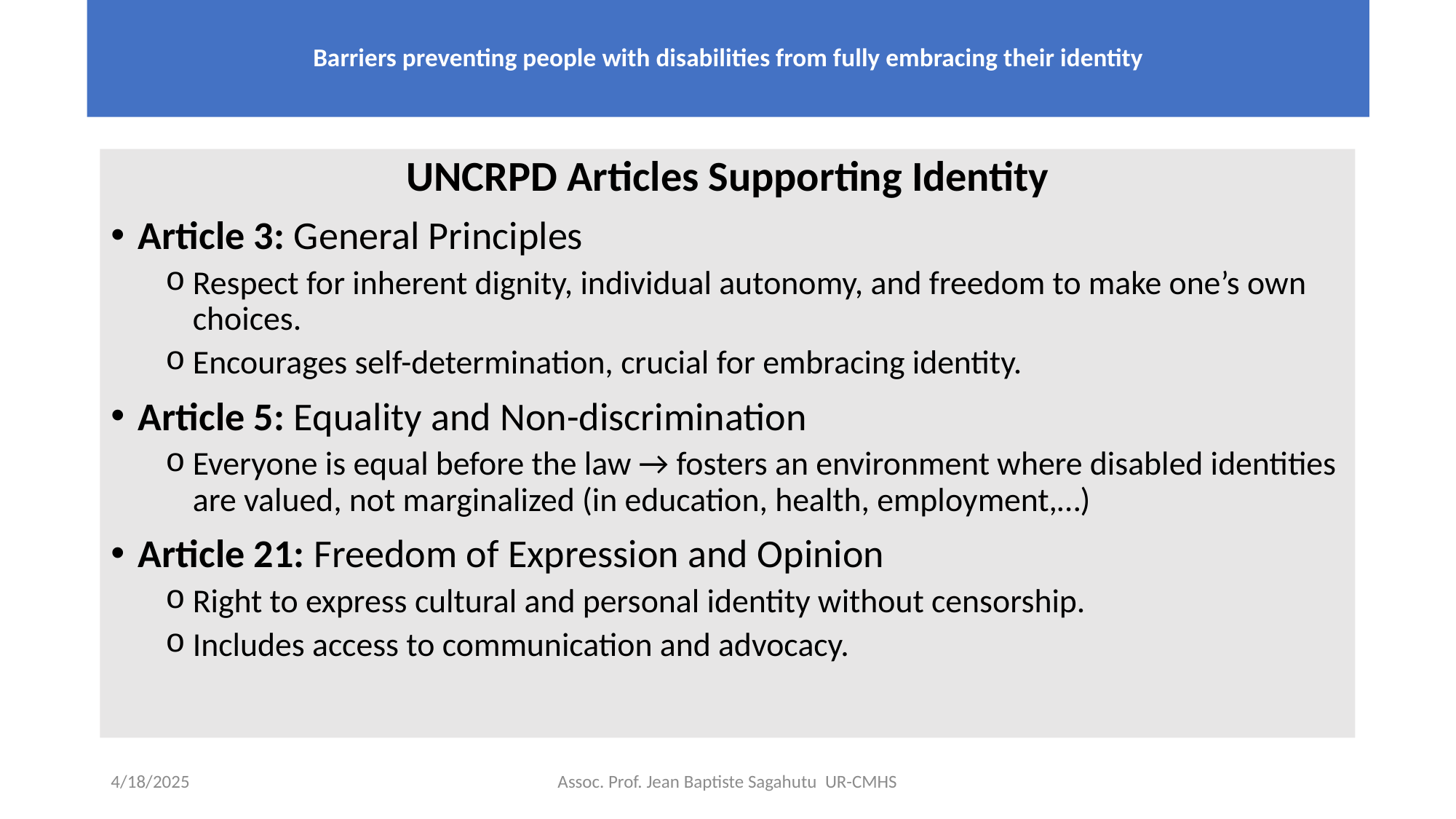

# Barriers preventing people with disabilities from fully embracing their identity
UNCRPD Articles Supporting Identity
Article 3: General Principles
Respect for inherent dignity, individual autonomy, and freedom to make one’s own choices.
Encourages self-determination, crucial for embracing identity.
Article 5: Equality and Non-discrimination
Everyone is equal before the law → fosters an environment where disabled identities are valued, not marginalized (in education, health, employment,…)
Article 21: Freedom of Expression and Opinion
Right to express cultural and personal identity without censorship.
Includes access to communication and advocacy.

4/18/2025
Assoc. Prof. Jean Baptiste Sagahutu  UR-CMHS